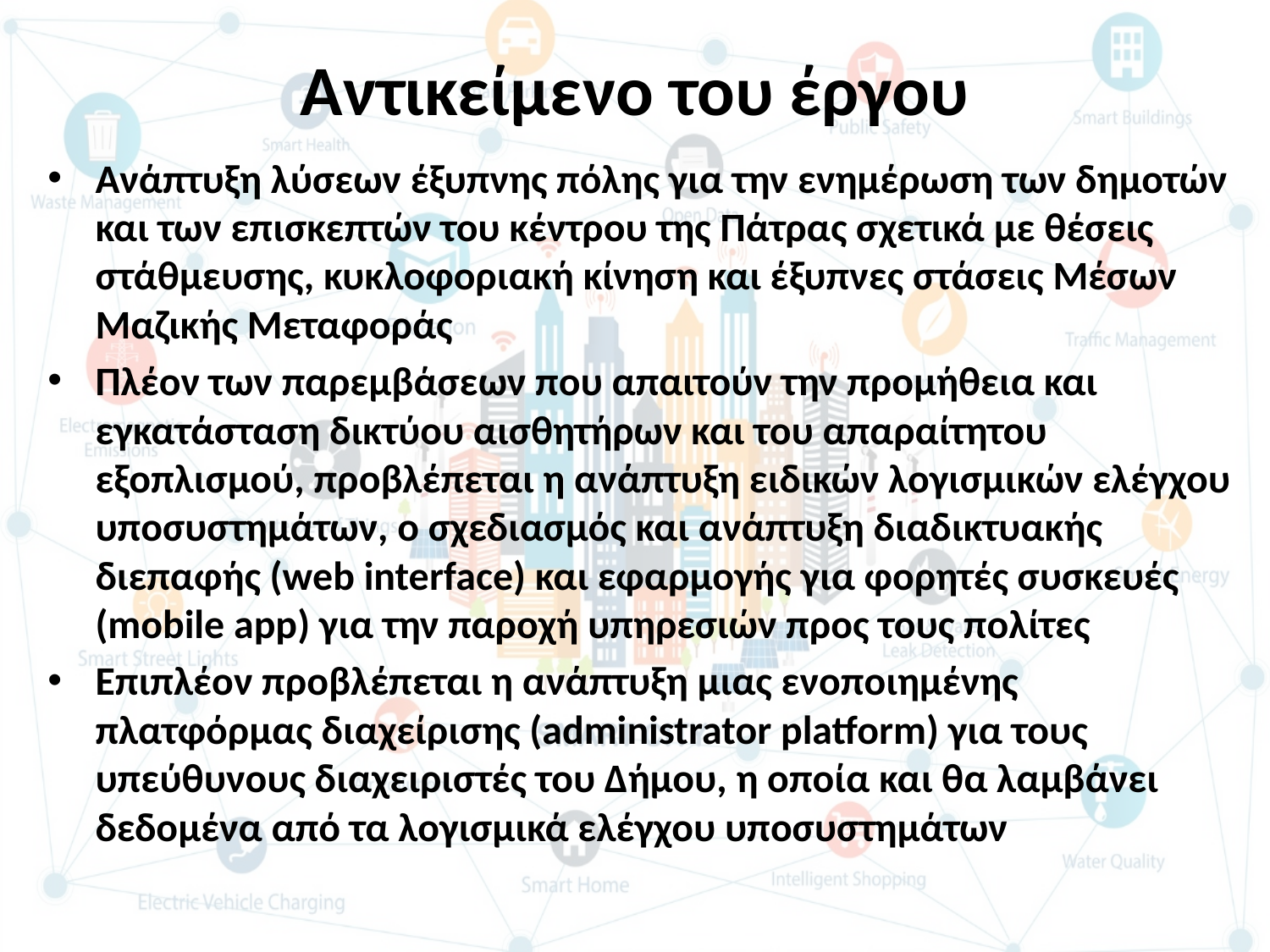

# Αντικείμενο του έργου
Ανάπτυξη λύσεων έξυπνης πόλης για την ενημέρωση των δημοτών και των επισκεπτών του κέντρου της Πάτρας σχετικά με θέσεις στάθμευσης, κυκλοφοριακή κίνηση και έξυπνες στάσεις Μέσων Μαζικής Μεταφοράς
Πλέον των παρεμβάσεων που απαιτούν την προμήθεια και εγκατάσταση δικτύου αισθητήρων και του απαραίτητου εξοπλισμού, προβλέπεται η ανάπτυξη ειδικών λογισμικών ελέγχου υποσυστημάτων, ο σχεδιασμός και ανάπτυξη διαδικτυακής διεπαφής (web interface) και εφαρμογής για φορητές συσκευές (mobile app) για την παροχή υπηρεσιών προς τους πολίτες
Επιπλέον προβλέπεται η ανάπτυξη μιας ενοποιημένης πλατφόρμας διαχείρισης (administrator platform) για τους υπεύθυνους διαχειριστές του Δήμου, η οποία και θα λαμβάνει δεδομένα από τα λογισμικά ελέγχου υποσυστημάτων